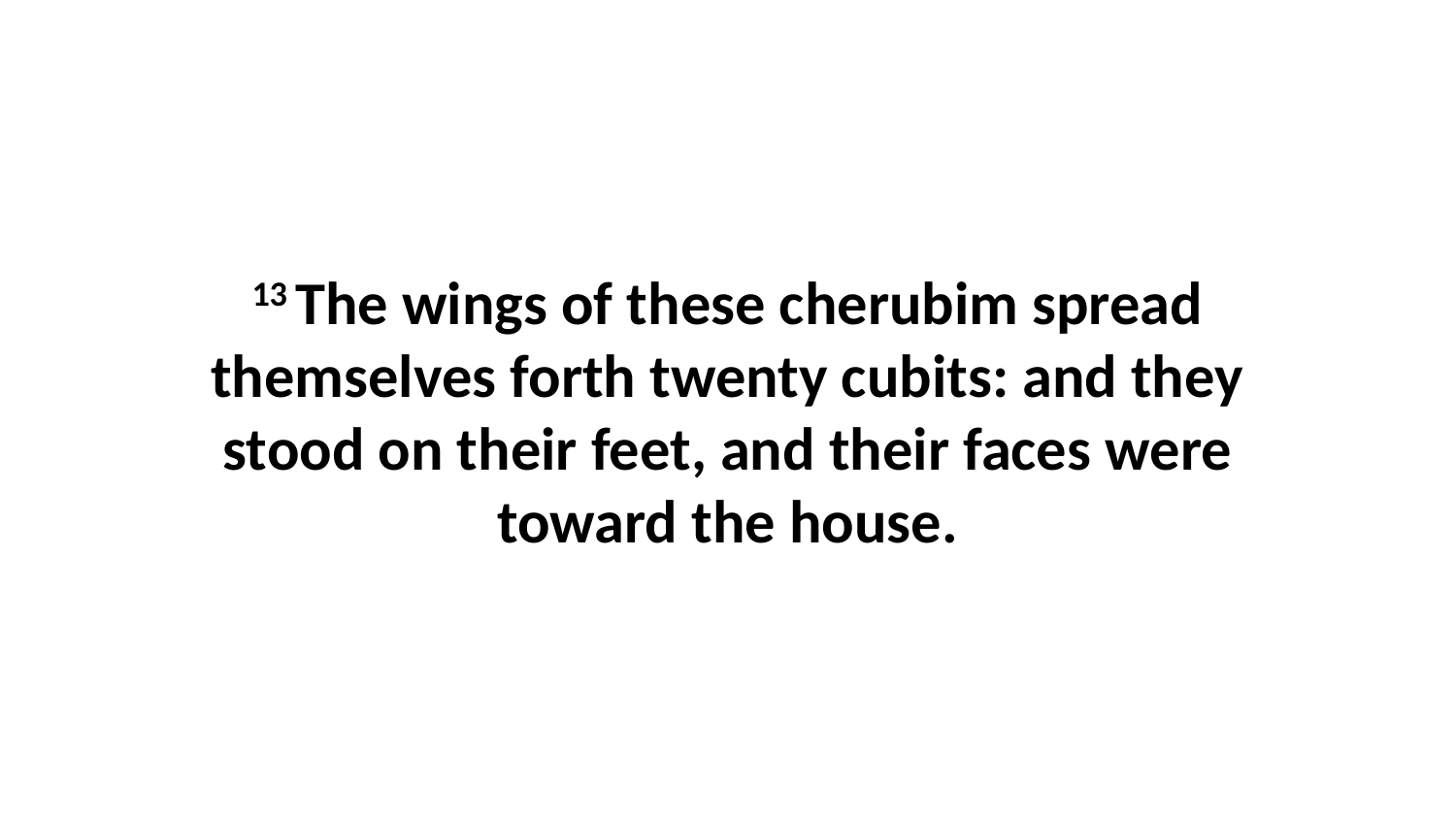

13 The wings of these cherubim spread themselves forth twenty cubits: and they stood on their feet, and their faces were toward the house.